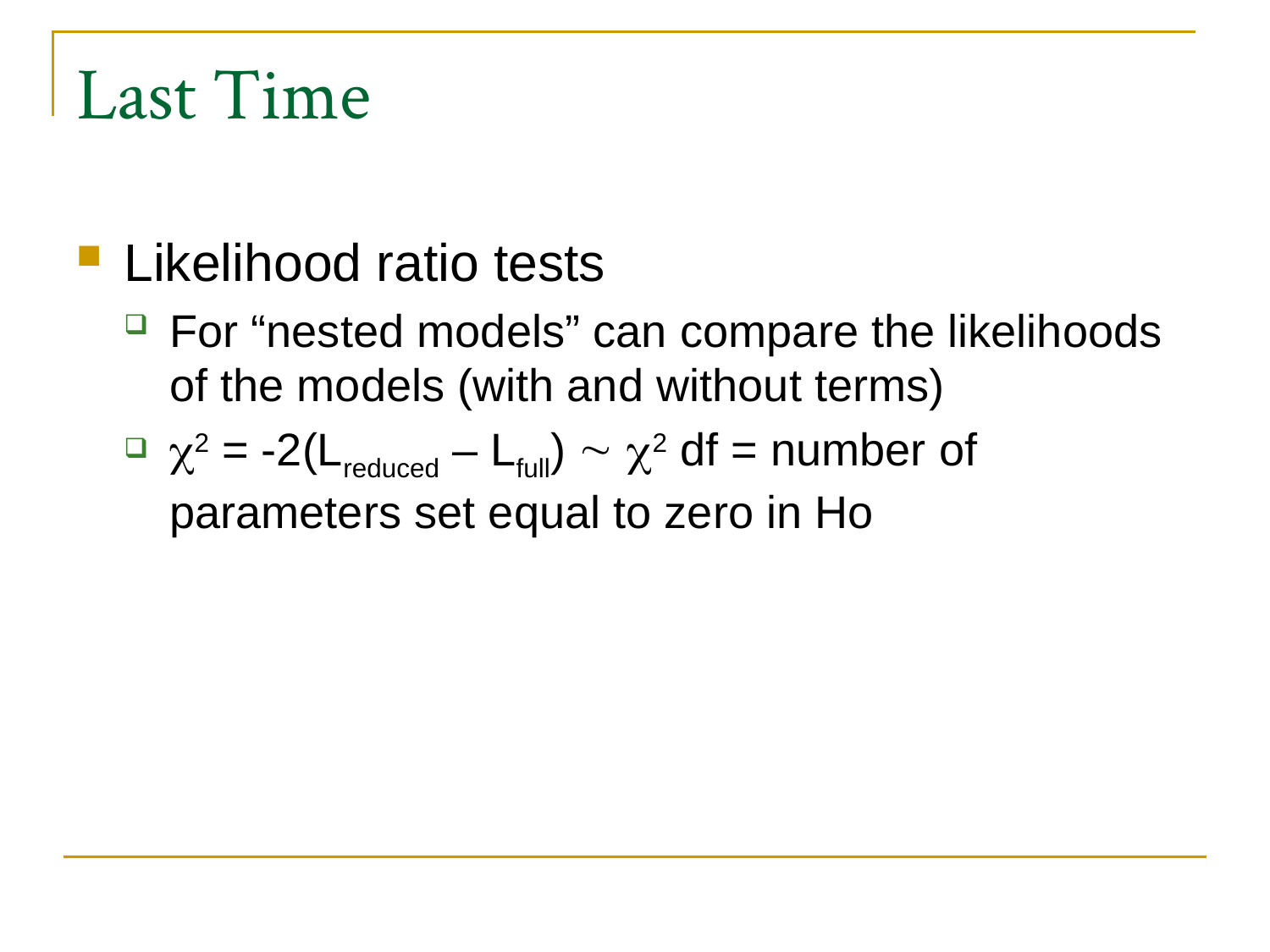

# Last Time
Likelihood ratio tests
For “nested models” can compare the likelihoods of the models (with and without terms)
χ2 = -2(Lreduced – Lfull) ∼ χ2 df = number of parameters set equal to zero in Ho